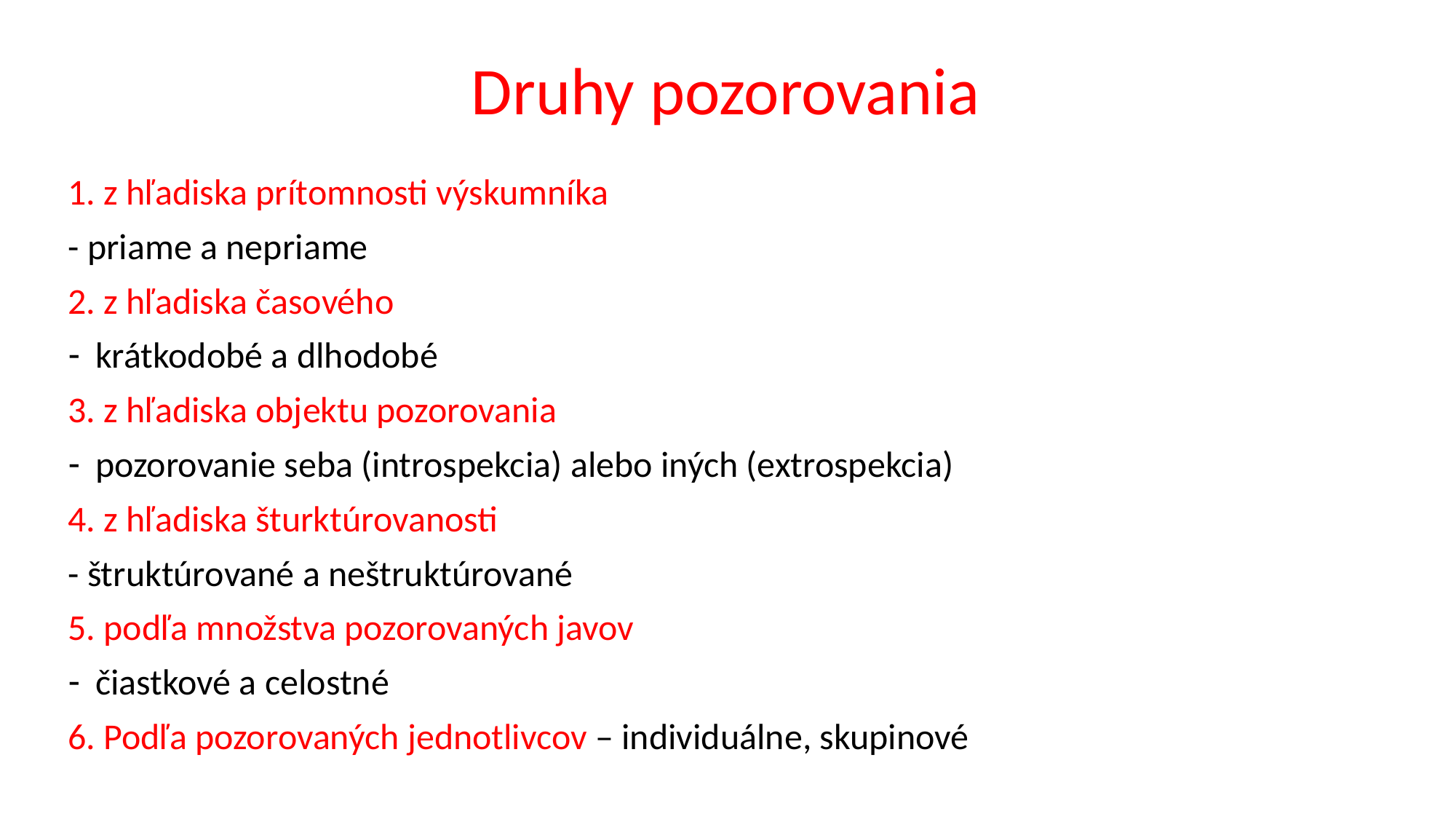

# Druhy pozorovania
1. z hľadiska prítomnosti výskumníka
- priame a nepriame
2. z hľadiska časového
krátkodobé a dlhodobé
3. z hľadiska objektu pozorovania
pozorovanie seba (introspekcia) alebo iných (extrospekcia)
4. z hľadiska šturktúrovanosti
- štruktúrované a neštruktúrované
5. podľa množstva pozorovaných javov
čiastkové a celostné
6. Podľa pozorovaných jednotlivcov – individuálne, skupinové